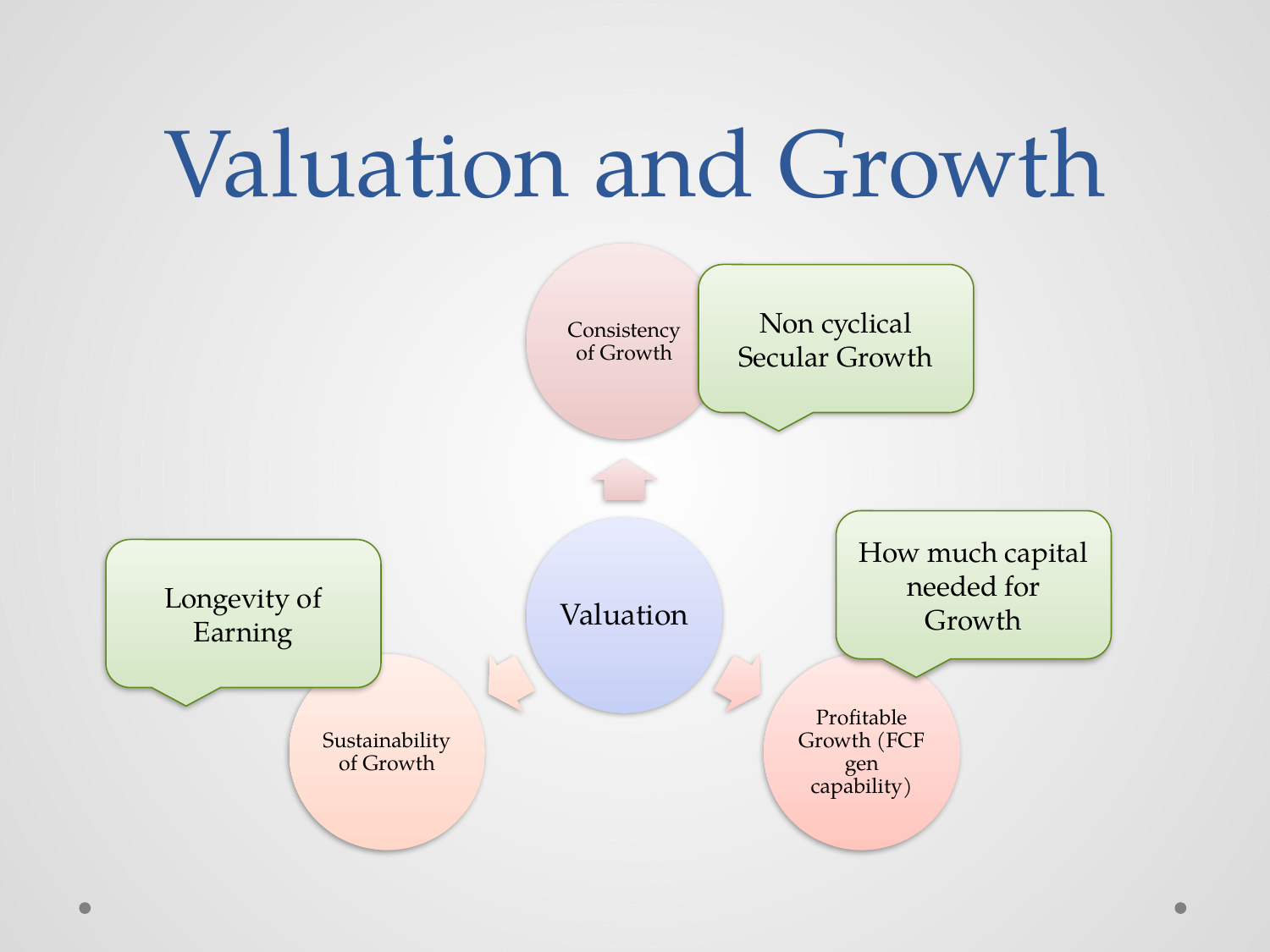

# Valuation and Growth
Valuation

Consistency of Growth

Profitable Growth (FCF gen capability)

Sustainability of Growth
Non cyclical Secular Growth
How much capital needed for Growth
Longevity of Earning